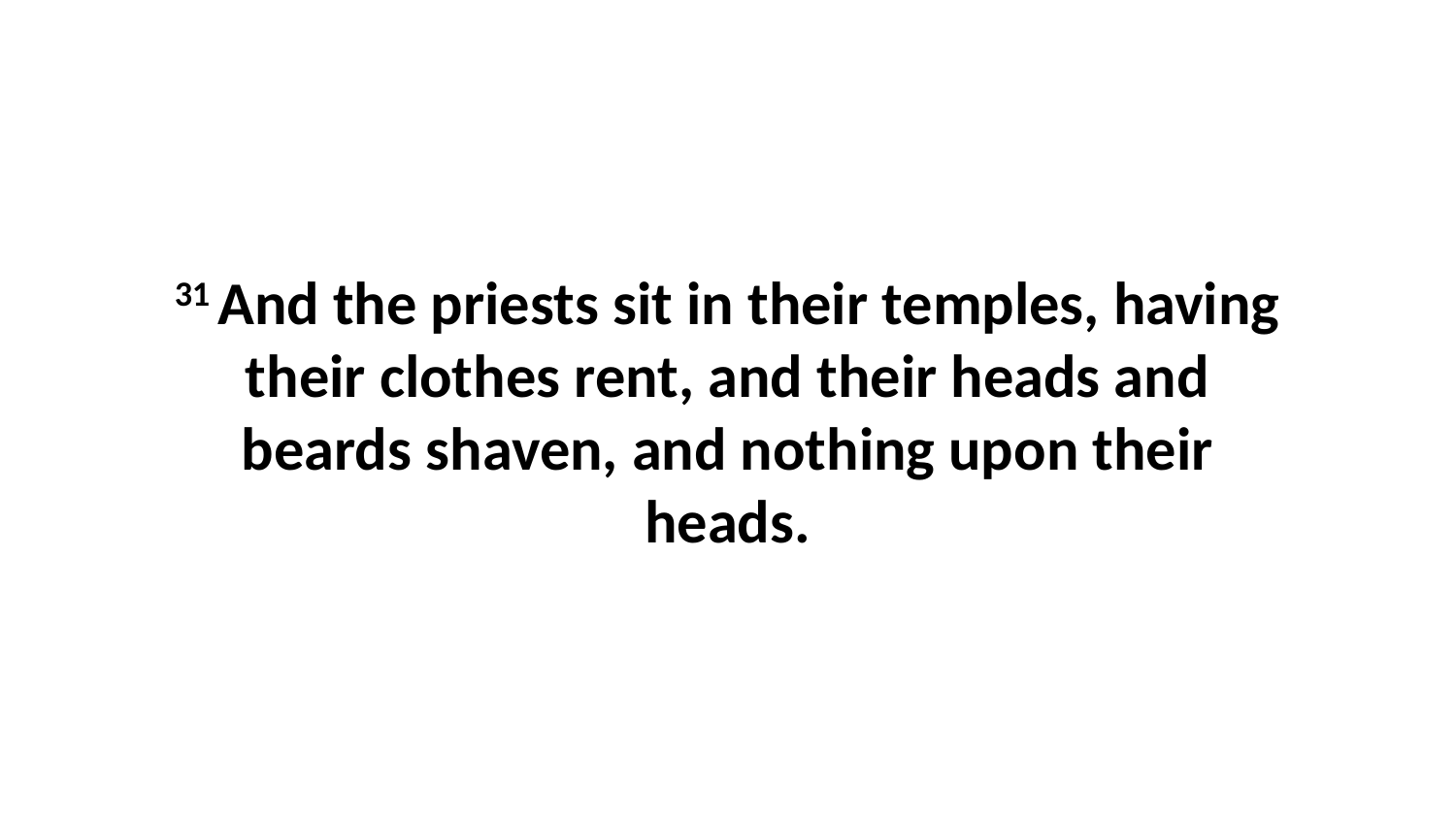

31 And the priests sit in their temples, having their clothes rent, and their heads and beards shaven, and nothing upon their heads.